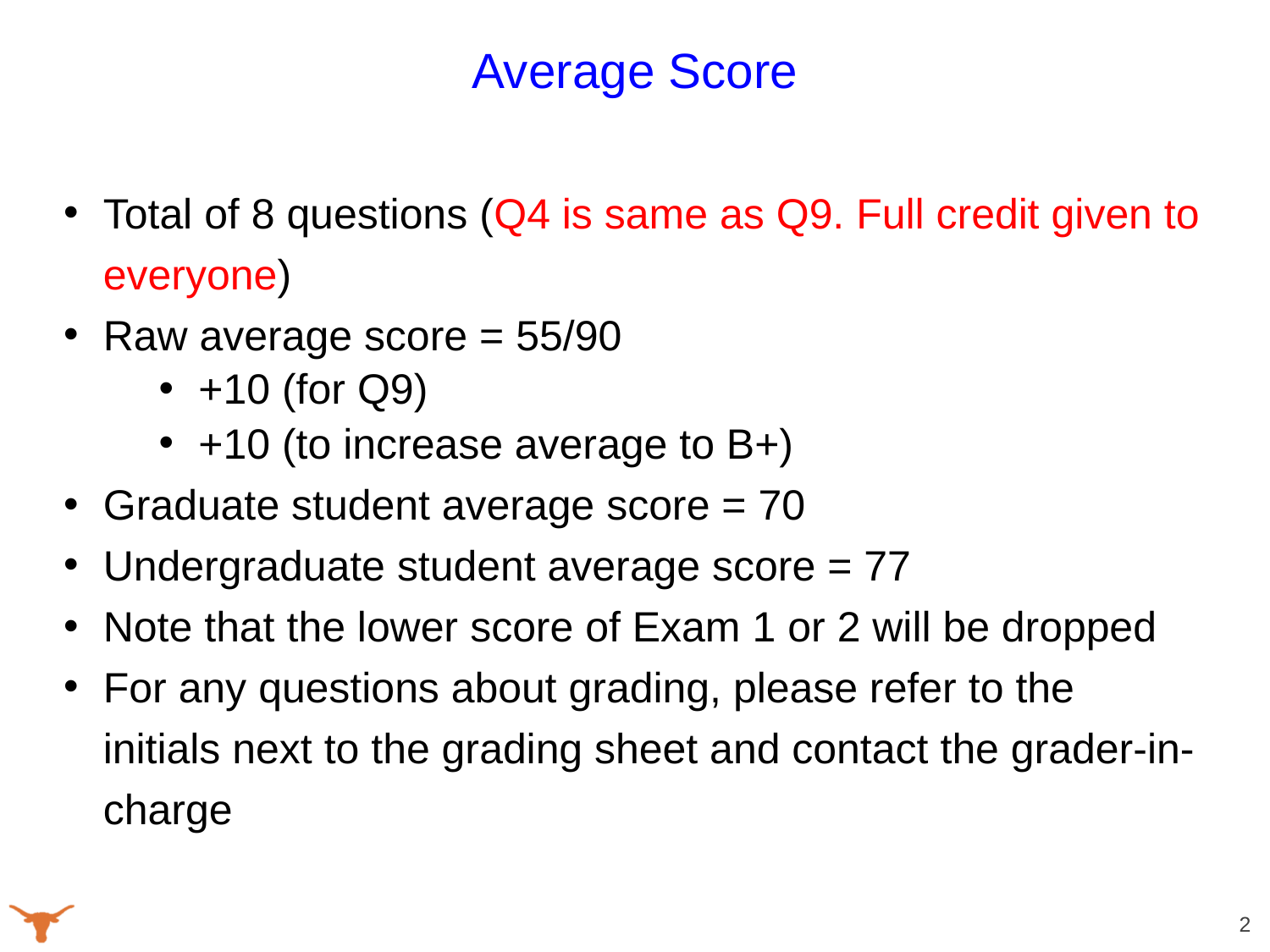

# Average Score
Total of 8 questions (Q4 is same as Q9. Full credit given to everyone)
Raw average score = 55/90
+10 (for Q9)
+10 (to increase average to B+)
Graduate student average score = 70
Undergraduate student average score = 77
Note that the lower score of Exam 1 or 2 will be dropped
For any questions about grading, please refer to the initials next to the grading sheet and contact the grader-in-charge